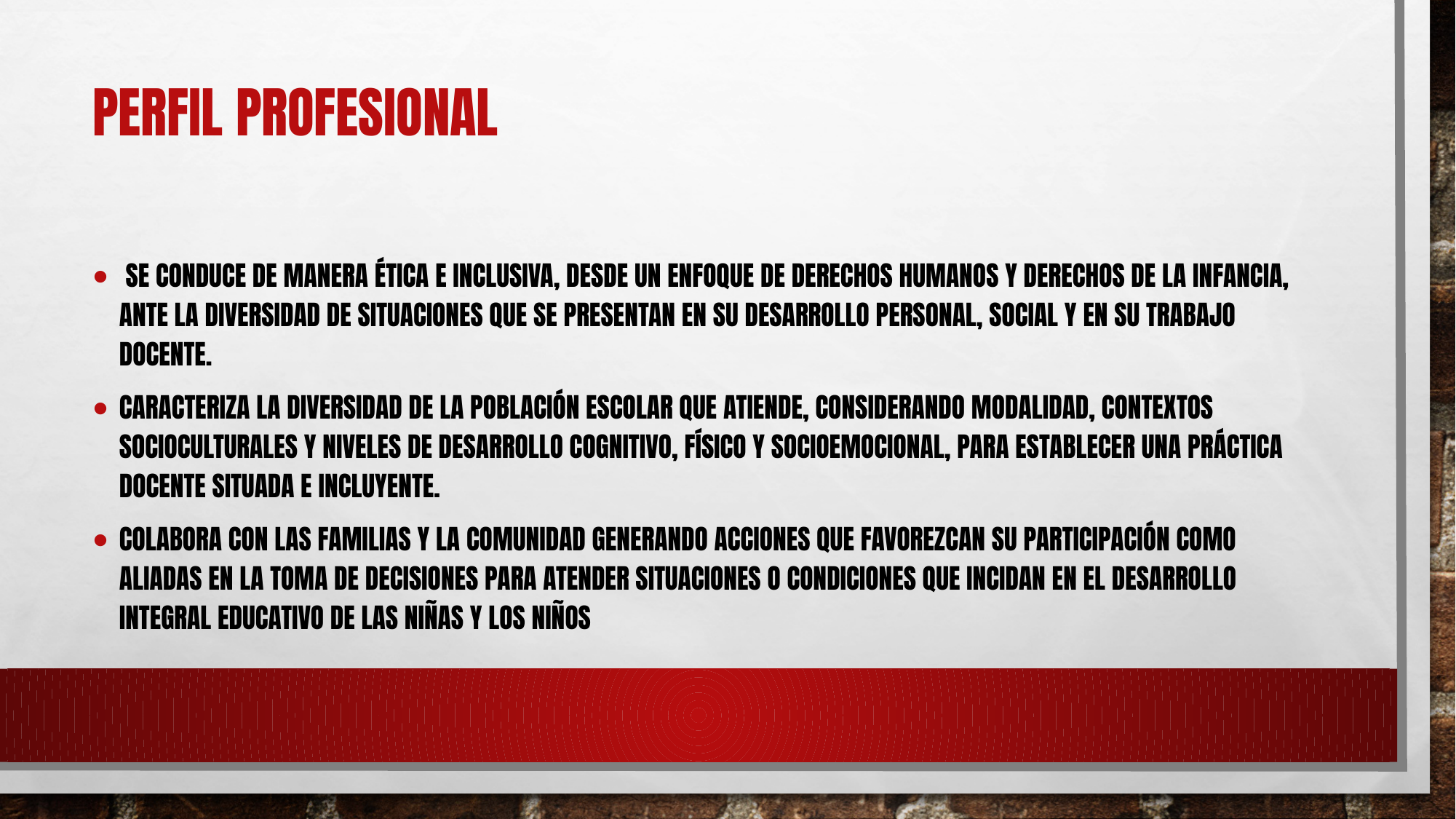

# Perfil profesional
 Se conduce de manera ética e inclusiva, desde un enfoque de derechos humanos y derechos de la infancia, ante la diversidad de situaciones que se presentan en su desarrollo personal, social y en su trabajo docente.
Caracteriza la diversidad de la población escolar que atiende, considerando modalidad, contextos socioculturales y niveles de desarrollo cognitivo, físico y socioemocional, para establecer una práctica docente situada e incluyente.
Colabora con las familias y la comunidad generando acciones que favorezcan su participación como aliadas en la toma de decisiones para atender situaciones o condiciones que incidan en el desarrollo integral educativo de las niñas y los niños